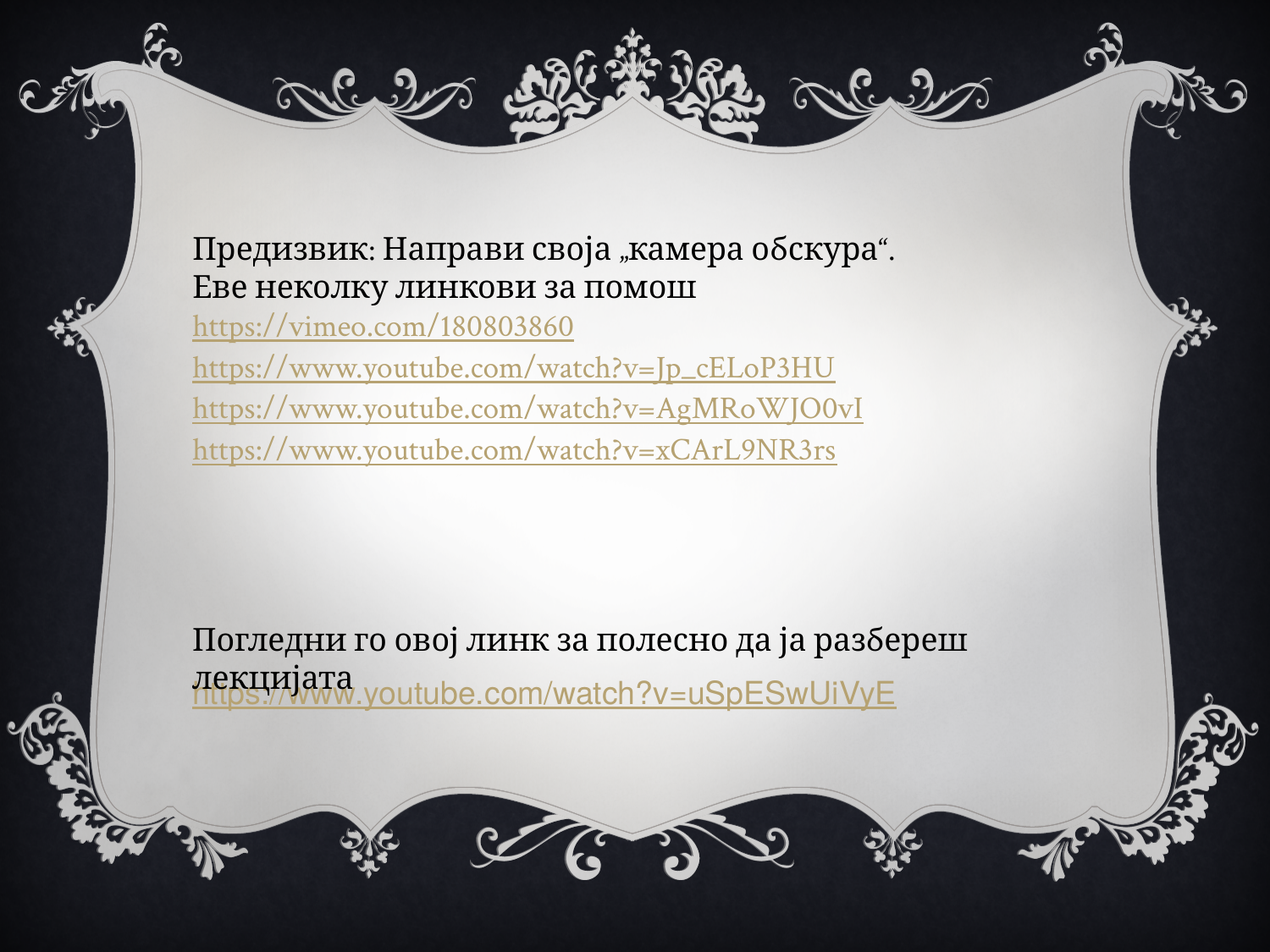

Предизвик: Направи своја „камера обскура“.
Еве неколку линкови за помош
https://vimeo.com/180803860
https://www.youtube.com/watch?v=Jp_cELoP3HU
https://www.youtube.com/watch?v=AgMRoWJO0vI
https://www.youtube.com/watch?v=xCArL9NR3rs

Погледни го овој линк за полесно да ја разбереш лекцијата
https://www.youtube.com/watch?v=uSpESwUiVyE